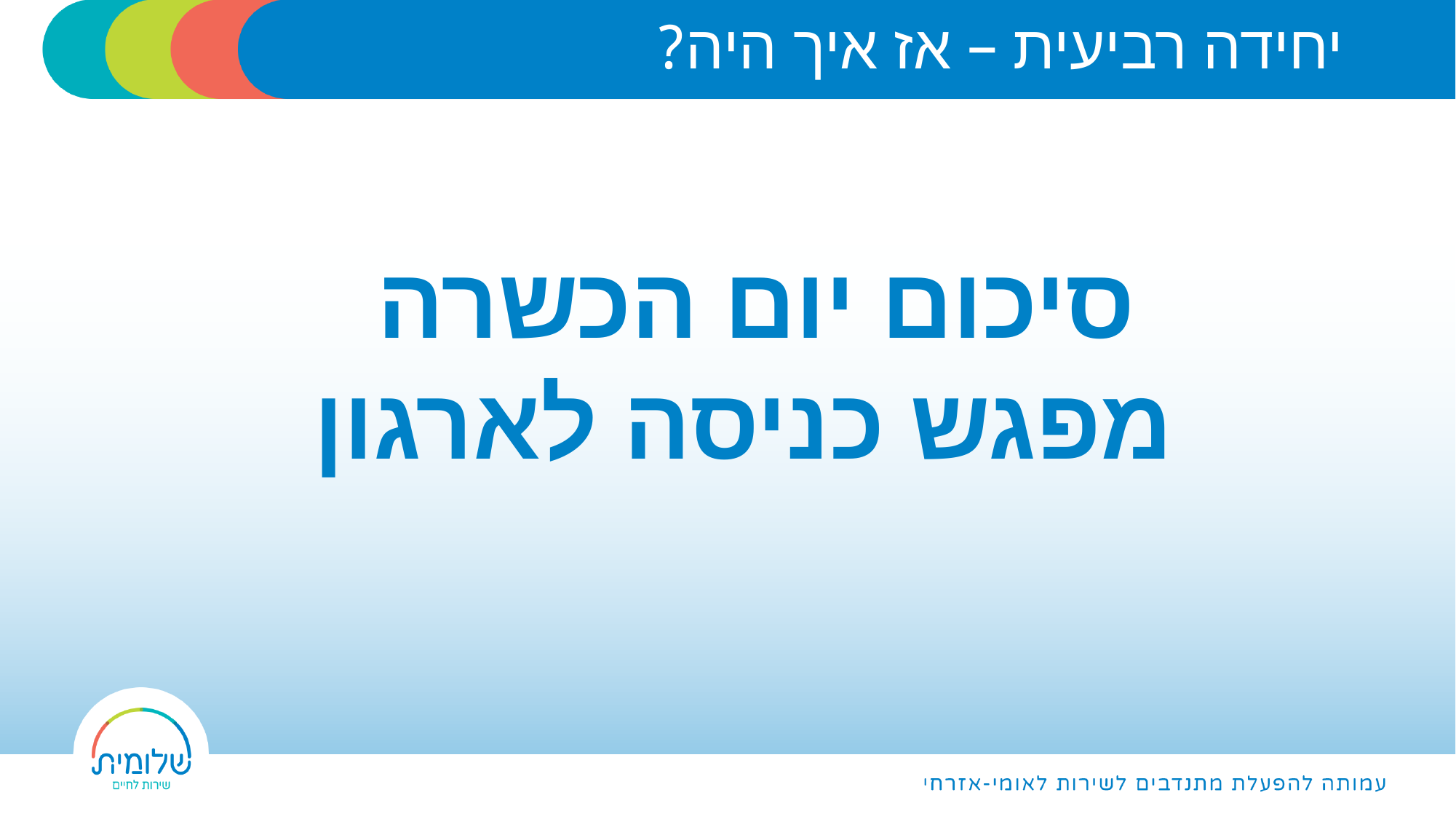

# יחידה רביעית – אז איך היה?
סיכום יום הכשרה
מפגש כניסה לארגון